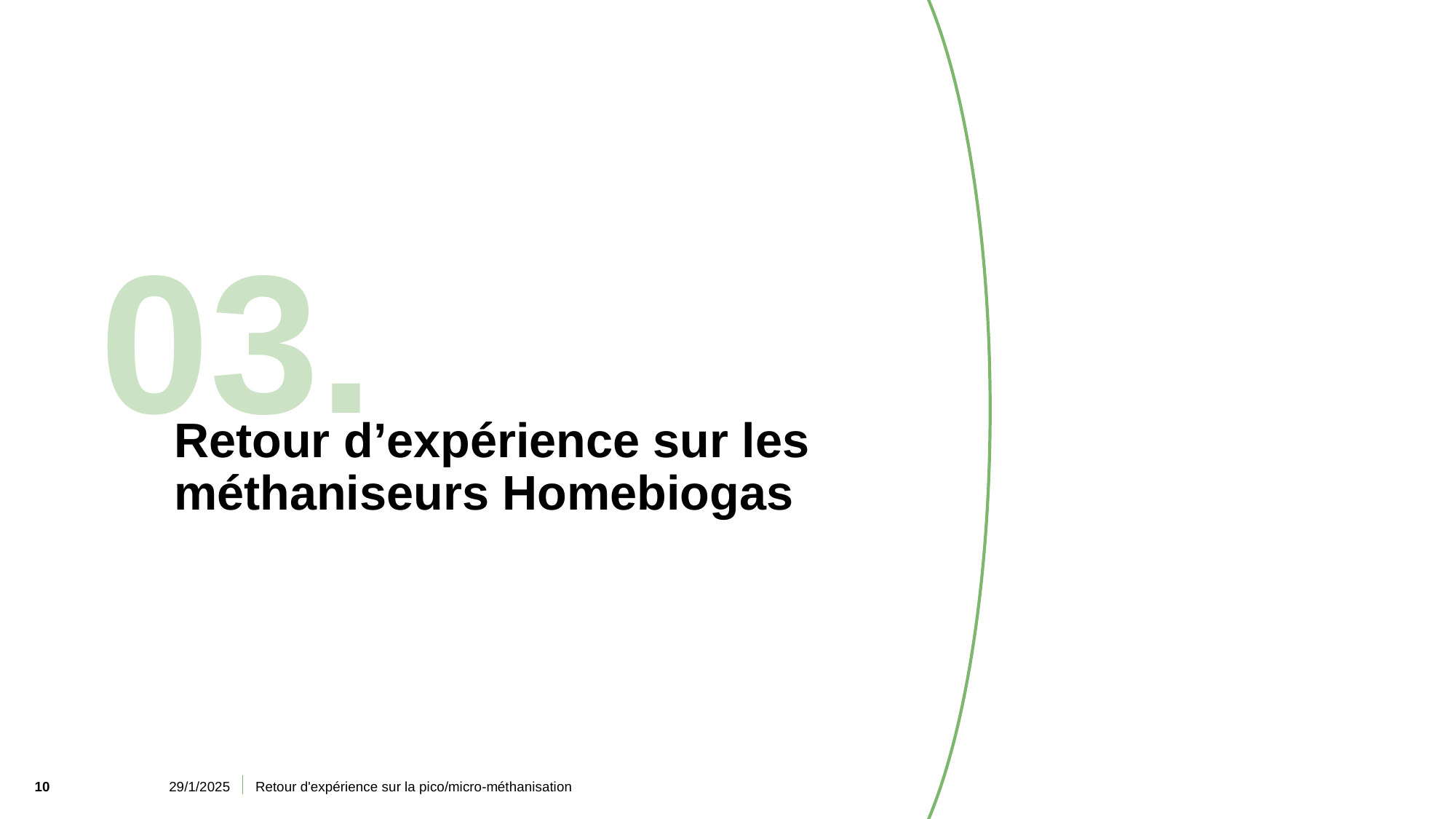

03.
# Retour d’expérience sur les méthaniseurs Homebiogas
29/1/2025
Retour d'expérience sur la pico/micro-méthanisation
10